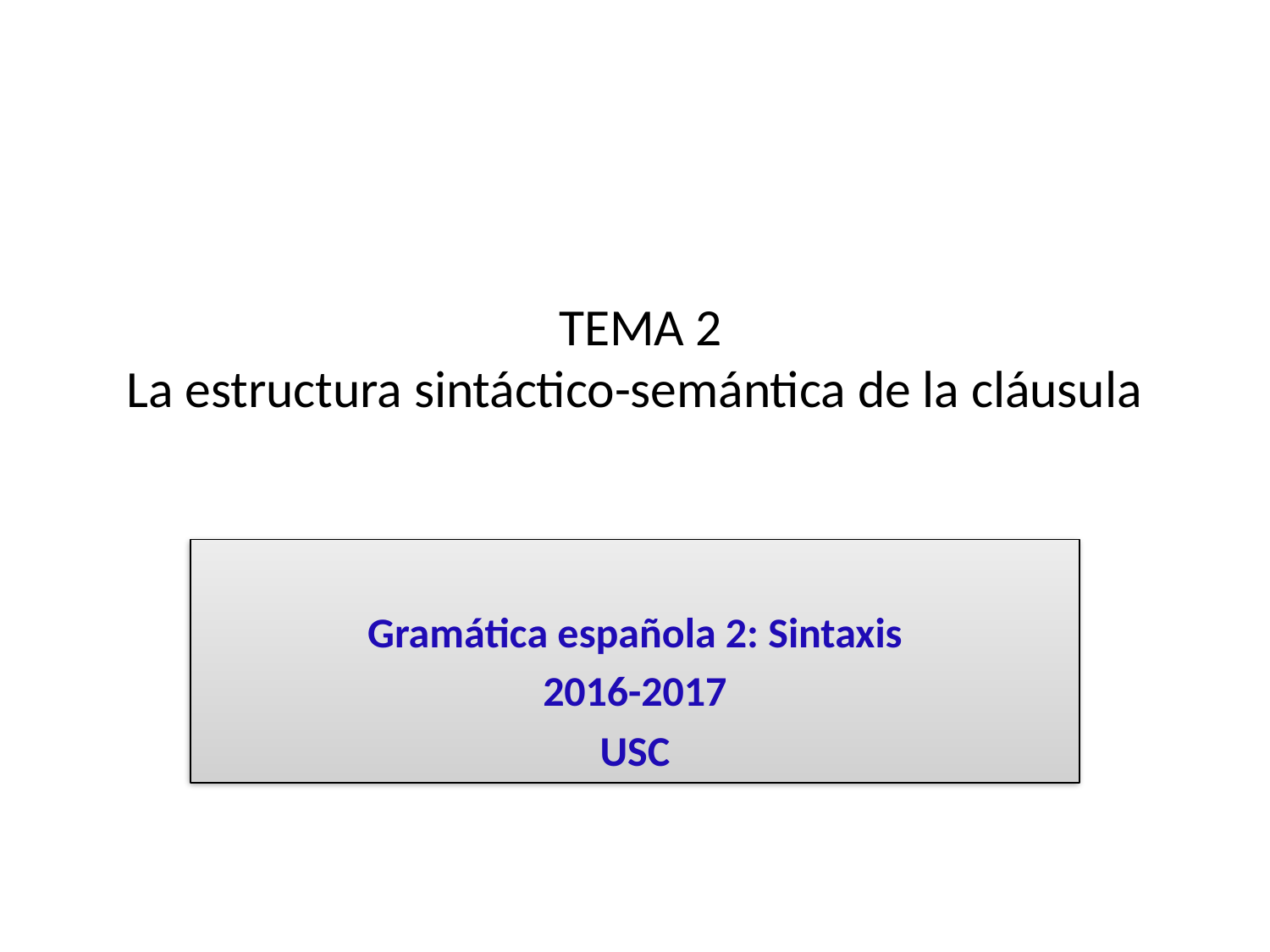

# TEMA 2 La estructura sintáctico-semántica de la cláusula

Gramática española 2: Sintaxis
2016-2017
USC